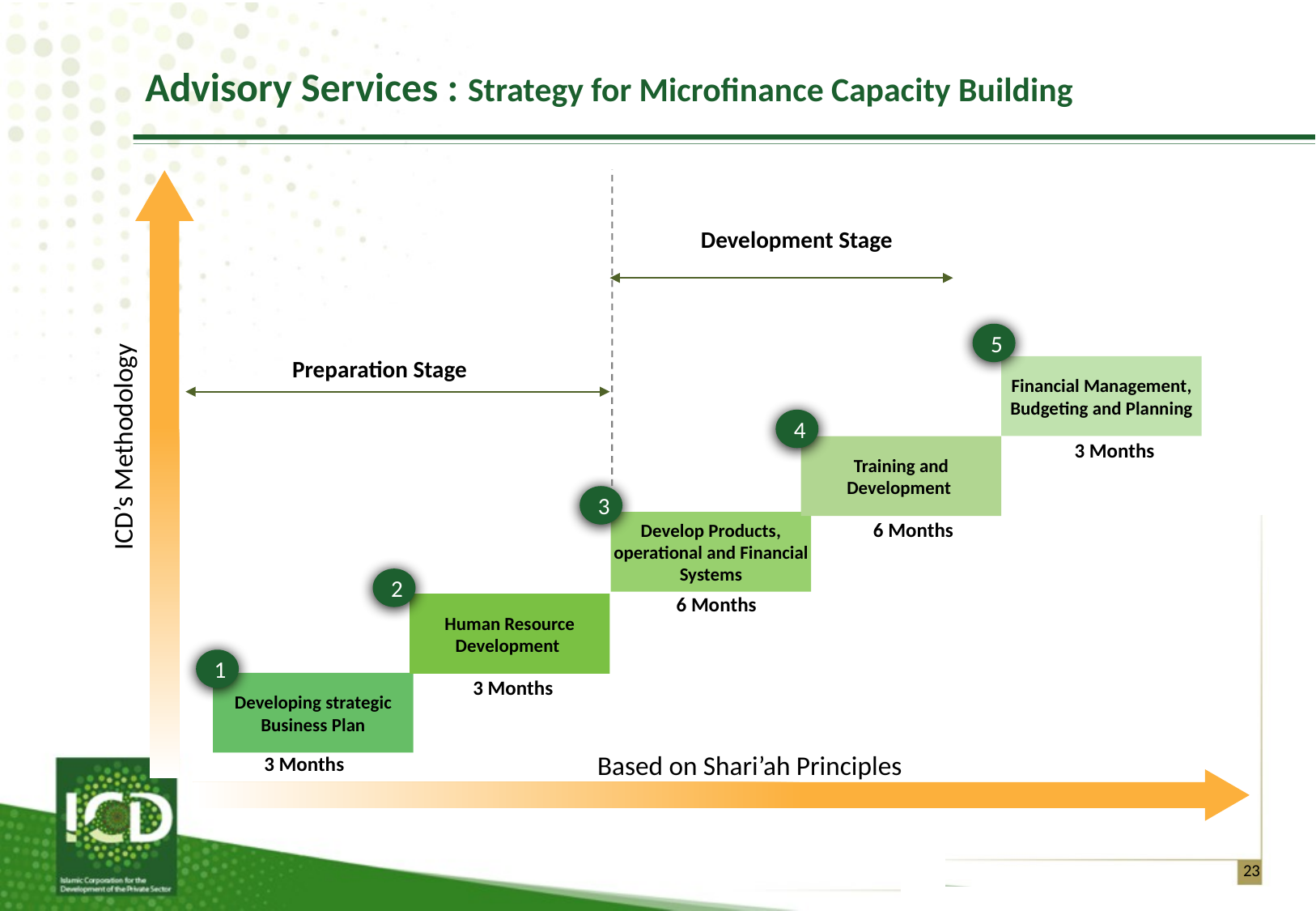

# Advisory Services : Strategy for Microfinance Capacity Building

| Development Stage |
| --- |

ICD’s Methodology
5
| Preparation Stage |
| --- |
Financial Management, Budgeting and Planning
4
| 3 Months |
| --- |
Training and Development
3
Develop Products, operational and Financial Systems
| 6 Months |
| --- |
2
| 6 Months |
| --- |
Human Resource Development
1
Developing strategic Business Plan
| 3 Months |
| --- |
Based on Shari’ah Principles
| 3 Months |
| --- |